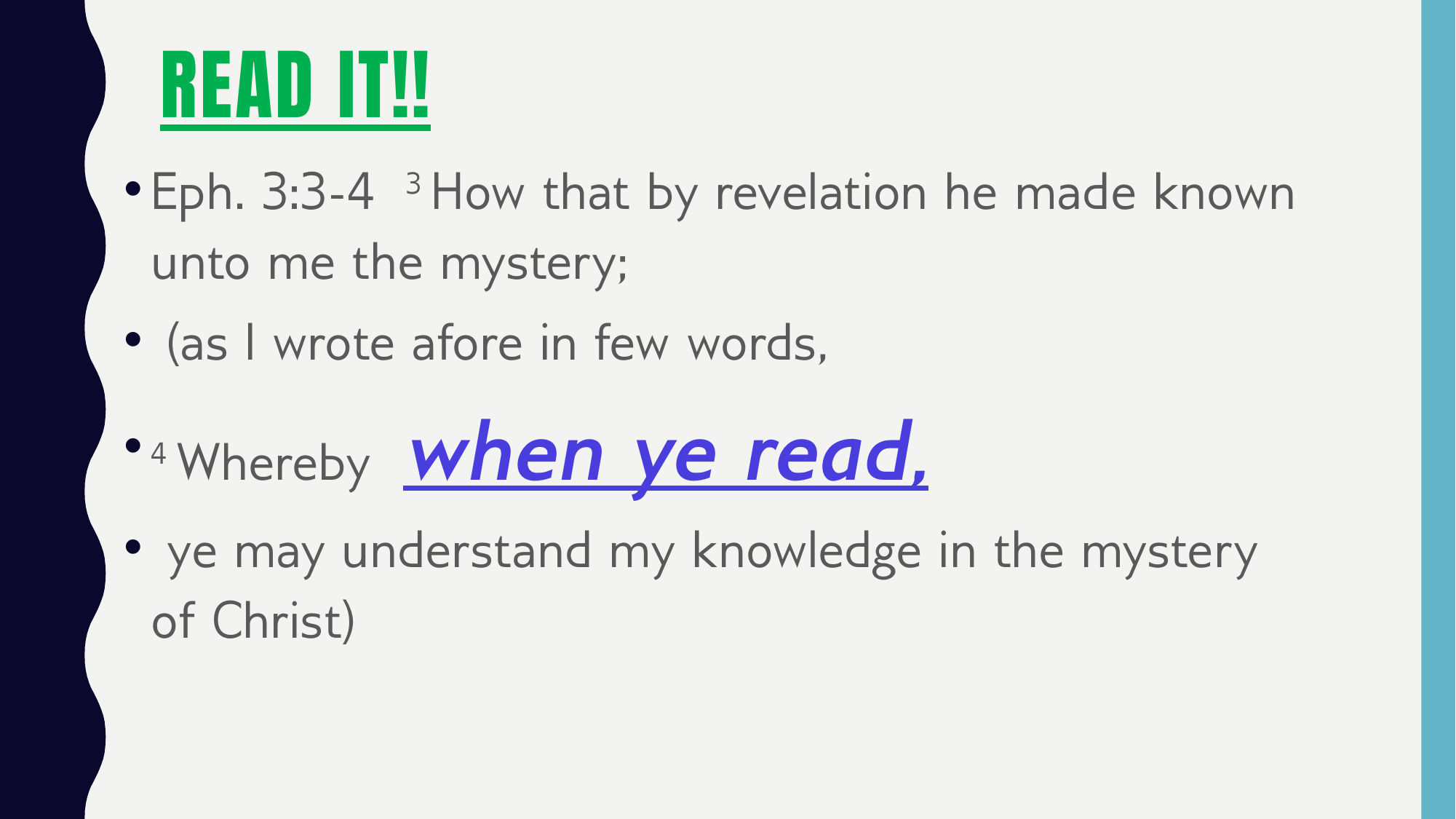

# Read It!!
Eph. 3:3-4  3 How that by revelation he made known unto me the mystery;
 (as I wrote afore in few words,
4 Whereby  when ye read,
 ye may understand my knowledge in the mystery of Christ)